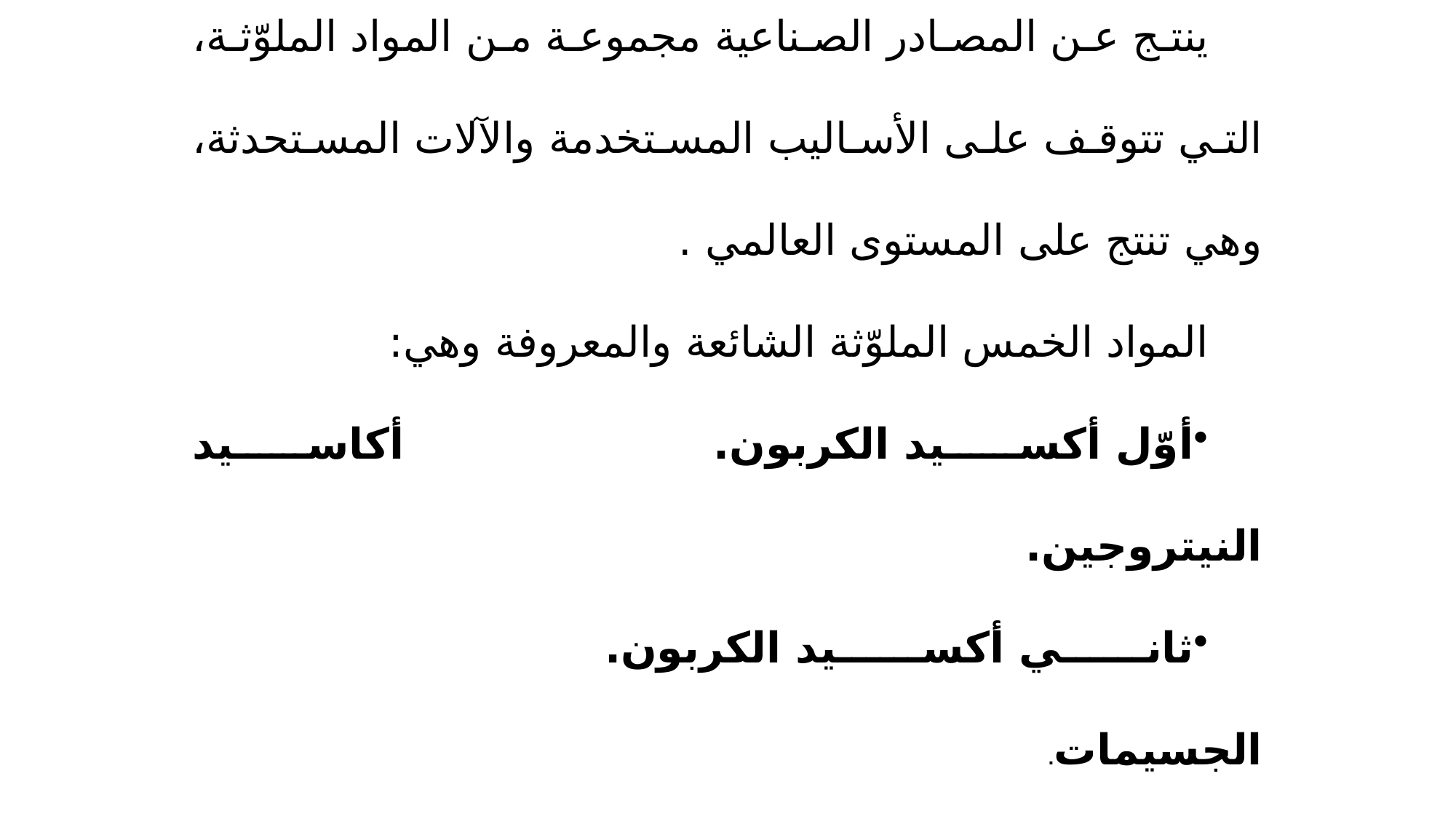

*الصناعة
ينتج عن المصادر الصناعية مجموعة من المواد الملوّثة، التي تتوقف على الأساليب المستخدمة والآلات المستحدثة، وهي تنتج على المستوى العالمي .
المواد الخمس الملوّثة الشائعة والمعروفة وهي:
أوّل أكسيد الكربون.	                     أكاسيد النيتروجين.
ثاني أكسيد الكربون.                             الجسيمات.
الهيدروكربونات